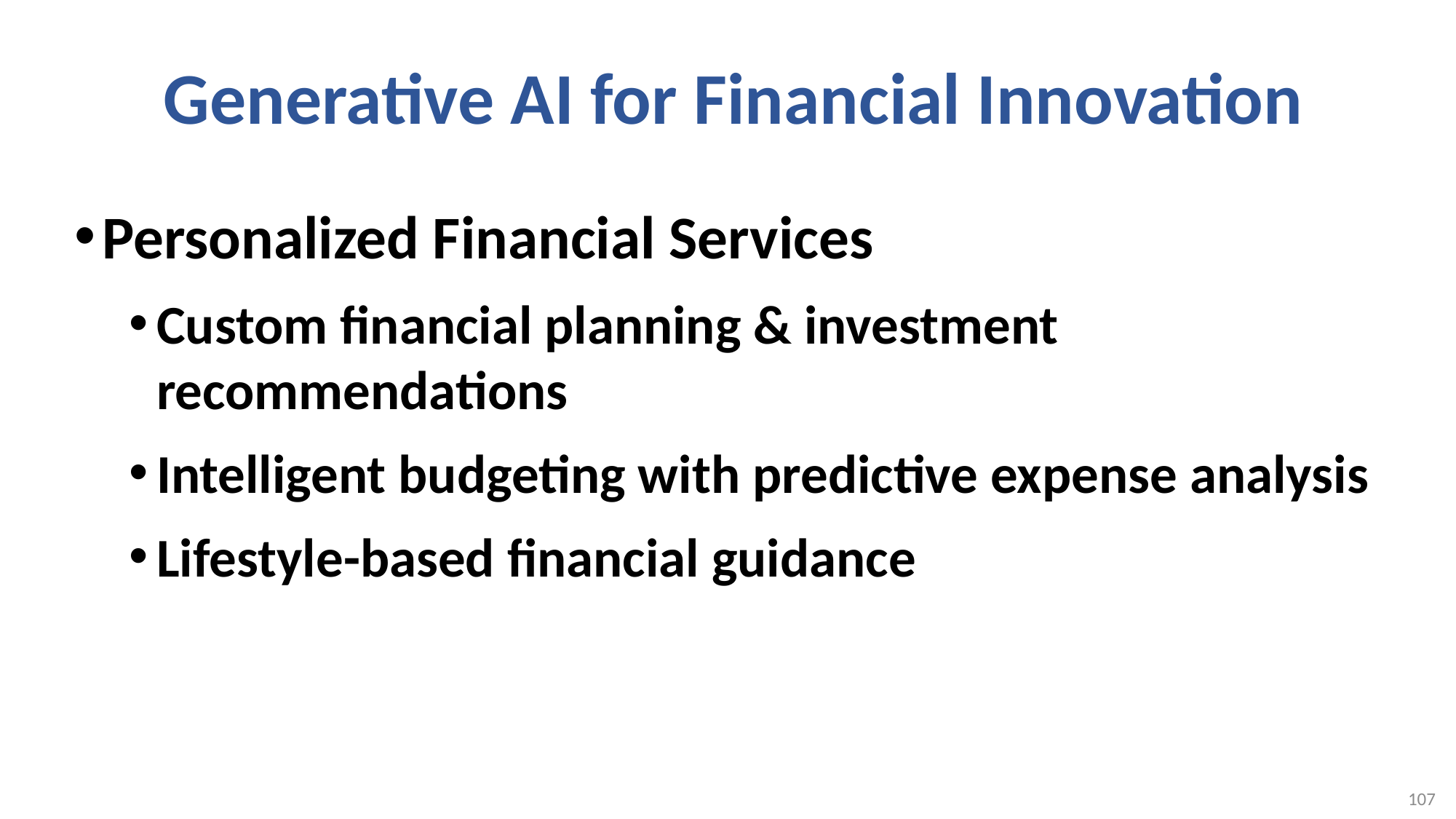

# Generative AI for Financial Innovation
Personalized Financial Services
Custom financial planning & investment recommendations
Intelligent budgeting with predictive expense analysis
Lifestyle-based financial guidance

107